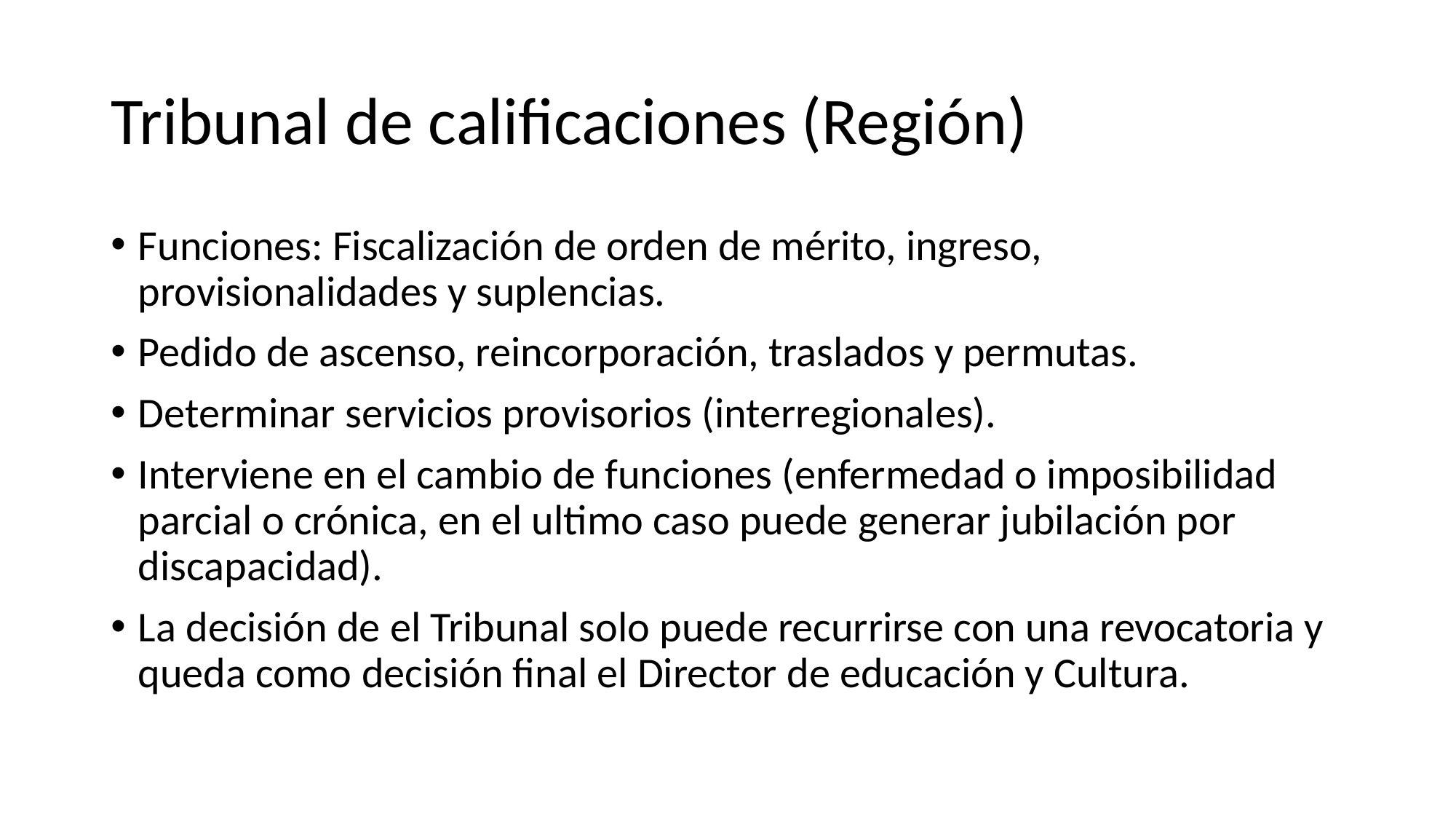

# Tribunal de calificaciones (Región)
Funciones: Fiscalización de orden de mérito, ingreso, provisionalidades y suplencias.
Pedido de ascenso, reincorporación, traslados y permutas.
Determinar servicios provisorios (interregionales).
Interviene en el cambio de funciones (enfermedad o imposibilidad parcial o crónica, en el ultimo caso puede generar jubilación por discapacidad).
La decisión de el Tribunal solo puede recurrirse con una revocatoria y queda como decisión final el Director de educación y Cultura.